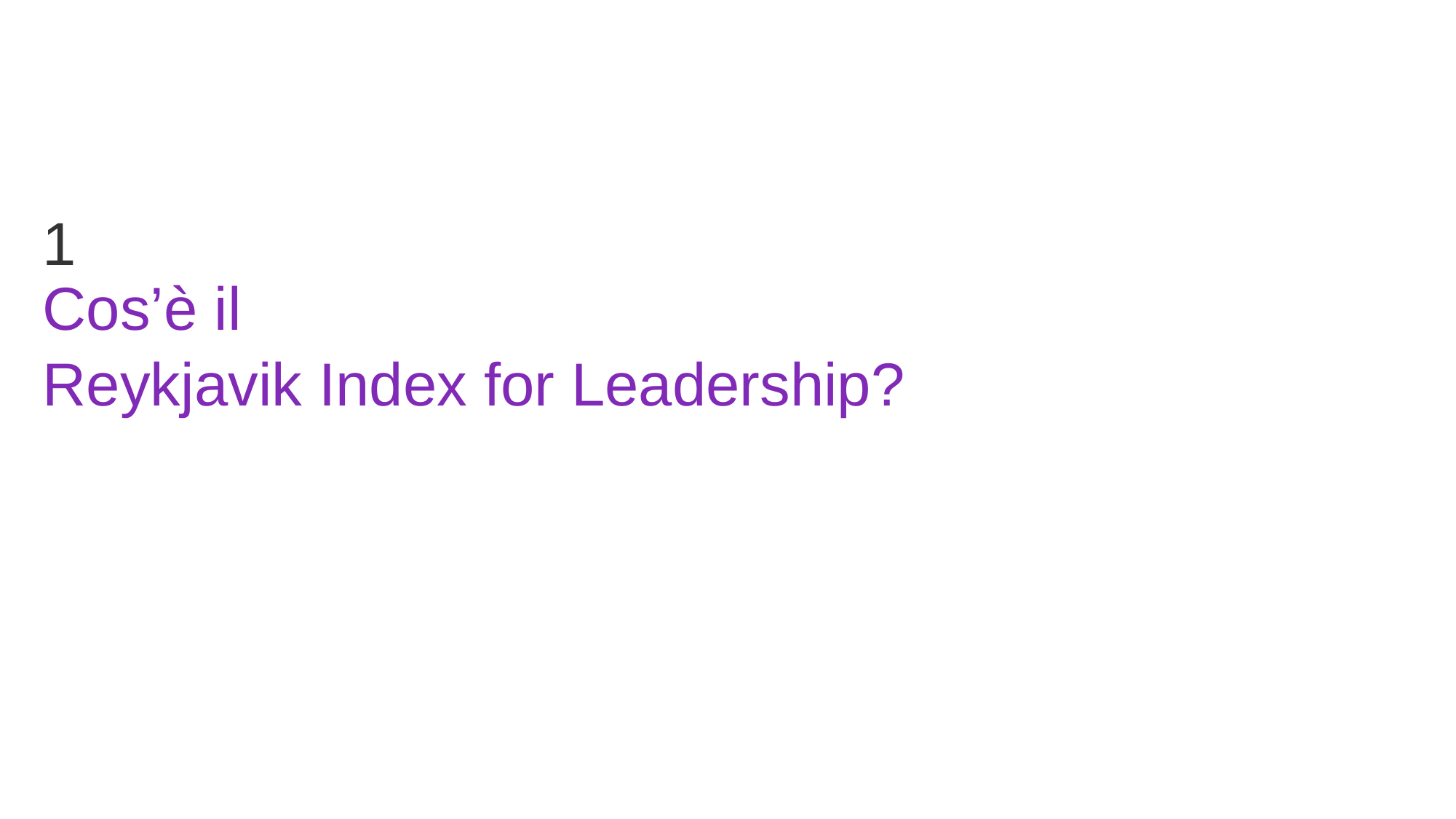

1
Cos’è il
Reykjavik Index for Leadership?